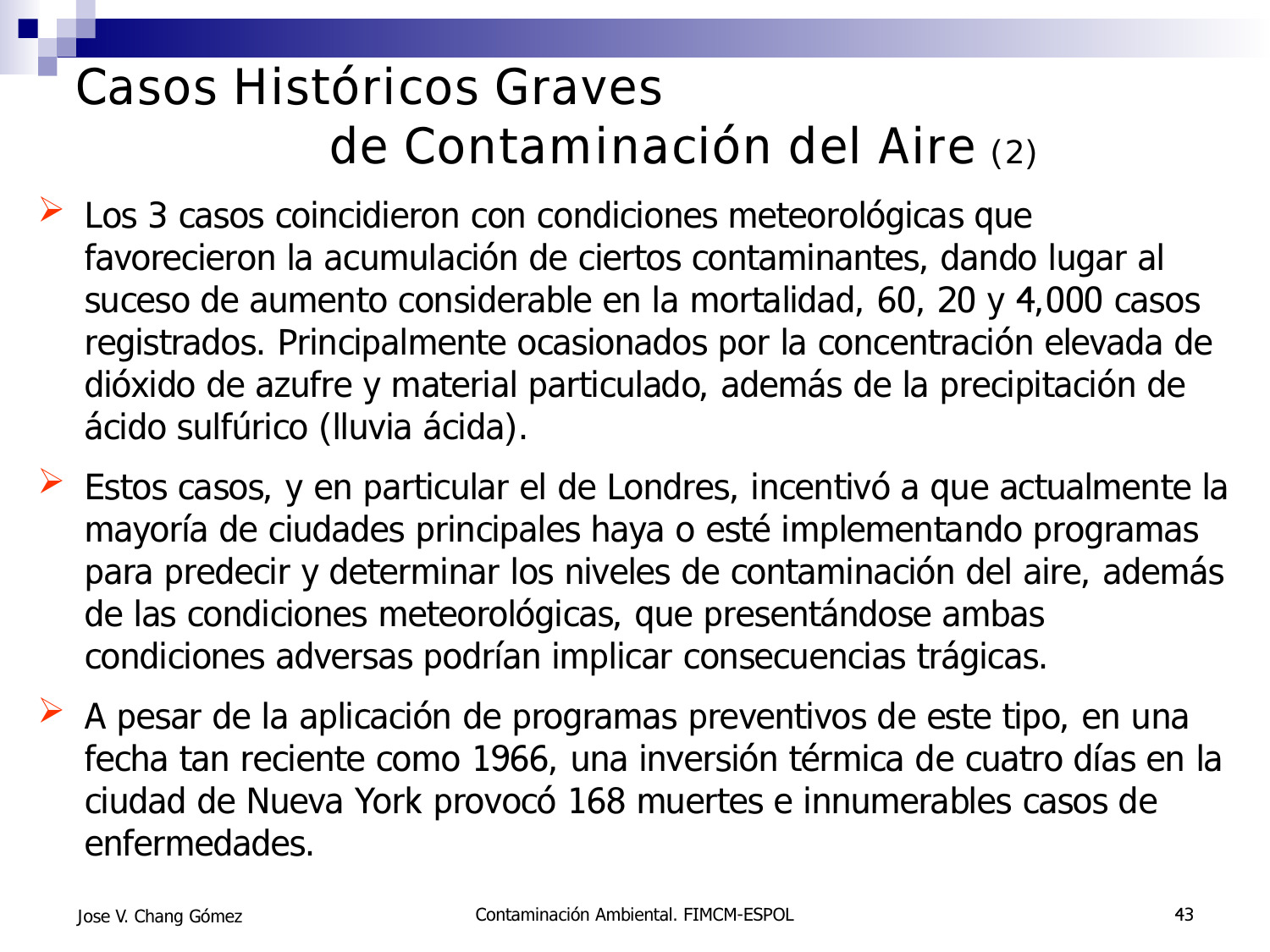

# Casos Históricos Graves de Contaminación del Aire (2)
Los 3 casos coincidieron con condiciones meteorológicas que favorecieron la acumulación de ciertos contaminantes, dando lugar al suceso de aumento considerable en la mortalidad, 60, 20 y 4,000 casos registrados. Principalmente ocasionados por la concentración elevada de dióxido de azufre y material particulado, además de la precipitación de ácido sulfúrico (lluvia ácida).
Estos casos, y en particular el de Londres, incentivó a que actualmente la mayoría de ciudades principales haya o esté implementando programas para predecir y determinar los niveles de contaminación del aire, además de las condiciones meteorológicas, que presentándose ambas condiciones adversas podrían implicar consecuencias trágicas.
A pesar de la aplicación de programas preventivos de este tipo, en una fecha tan reciente como 1966, una inversión térmica de cuatro días en la ciudad de Nueva York provocó 168 muertes e innumerables casos de enfermedades.

Jose V. Chang Gómez
Contaminación Ambiental. FIMCM-ESPOL
43